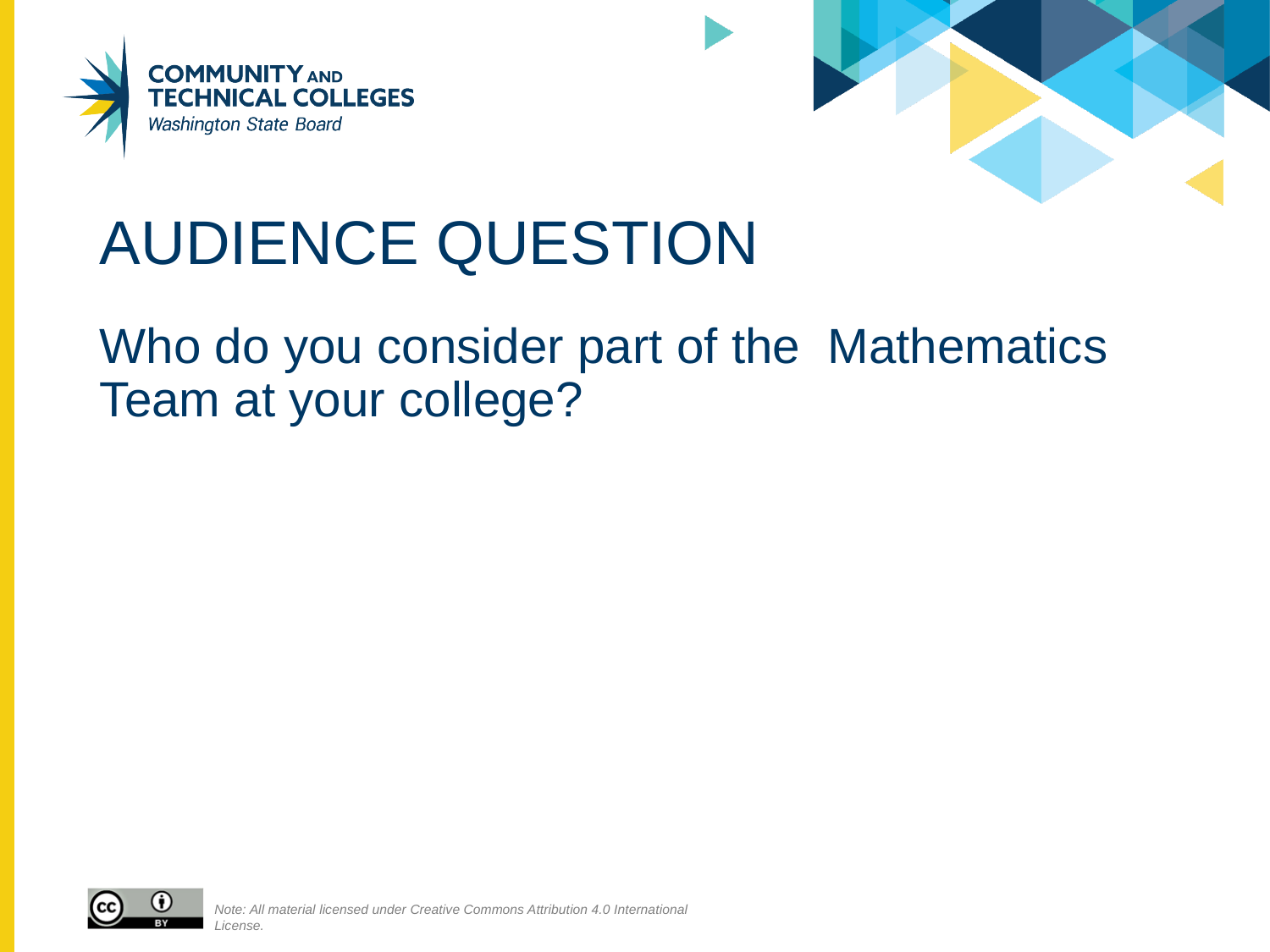

# Audience question
Who do you consider part of the  Mathematics Team at your college?